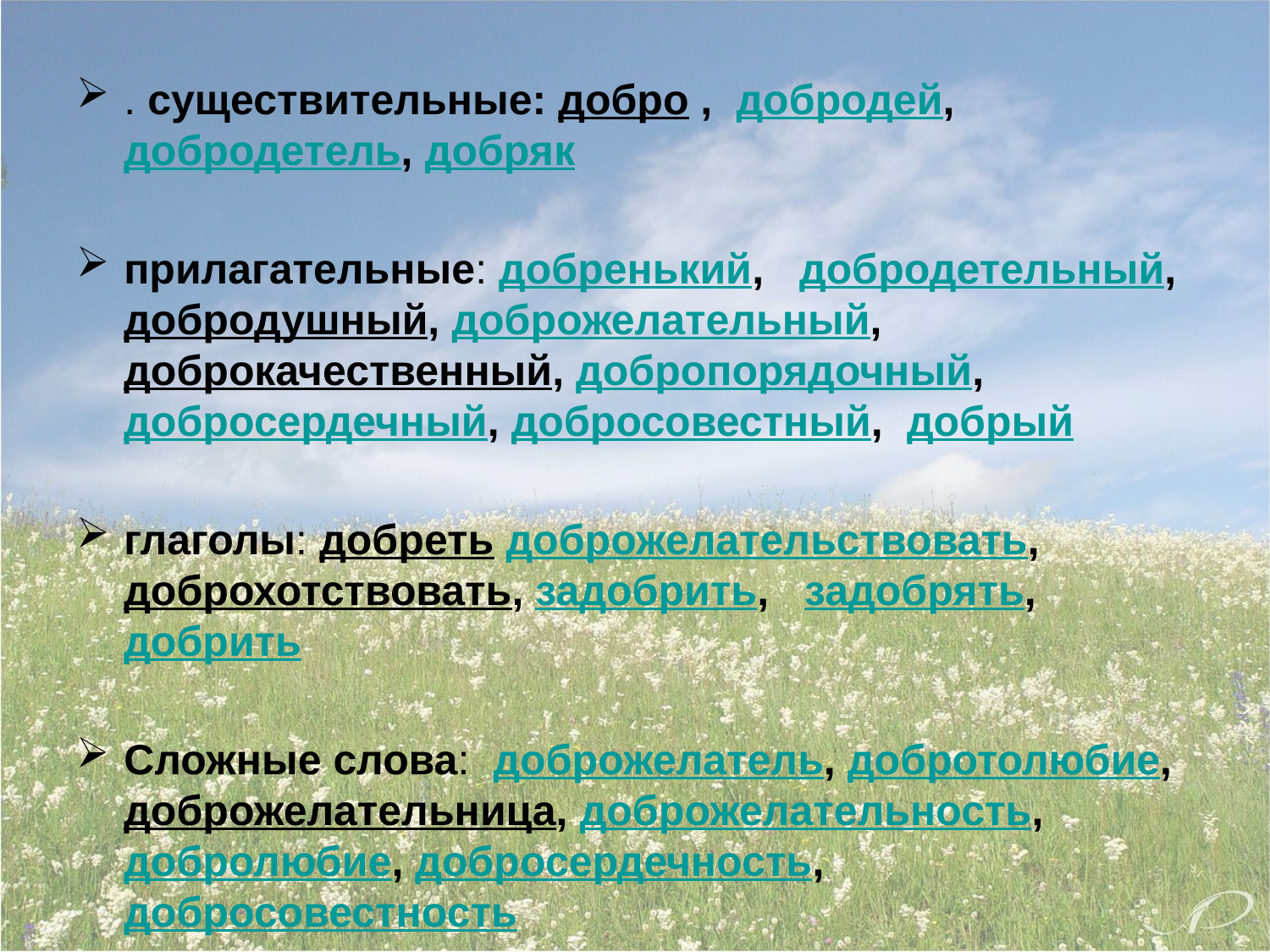

#
. существительные: добро ,  добродей, добродетель, добряк

прилагательные: добренький,   добродетельный, добродушный, доброжелательный, доброкачественный, добропорядочный, добросердечный, добросовестный,  добрый

глаголы: добреть доброжелательствовать, доброхотствовать, задобрить,   задобрять, добрить

Сложные слова:  доброжелатель, добротолюбие, доброжелательница, доброжелательность, добролюбие, добросердечность, добросовестность